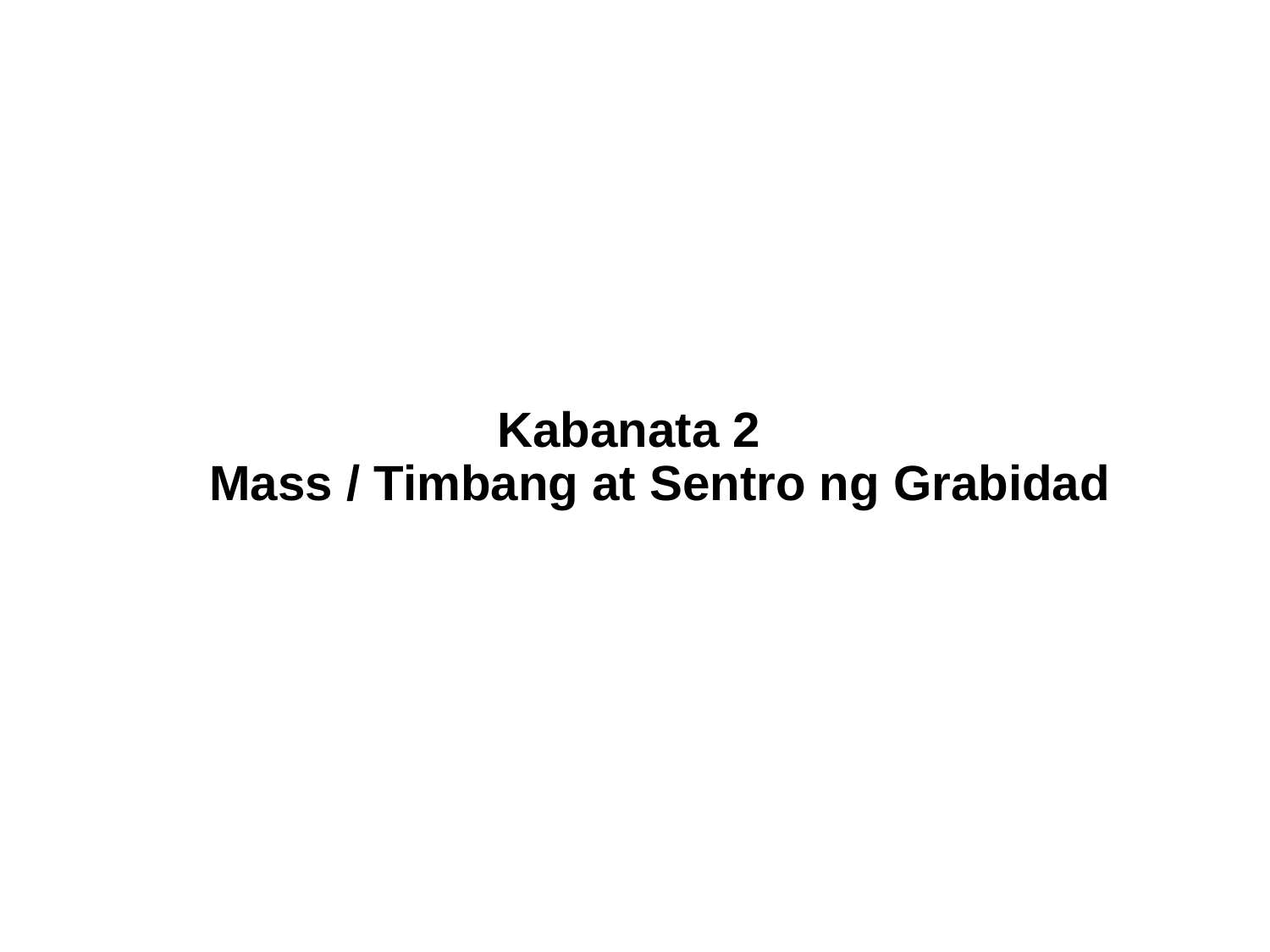

# Kabanata 2　 Mass / Timbang at Sentro ng Grabidad